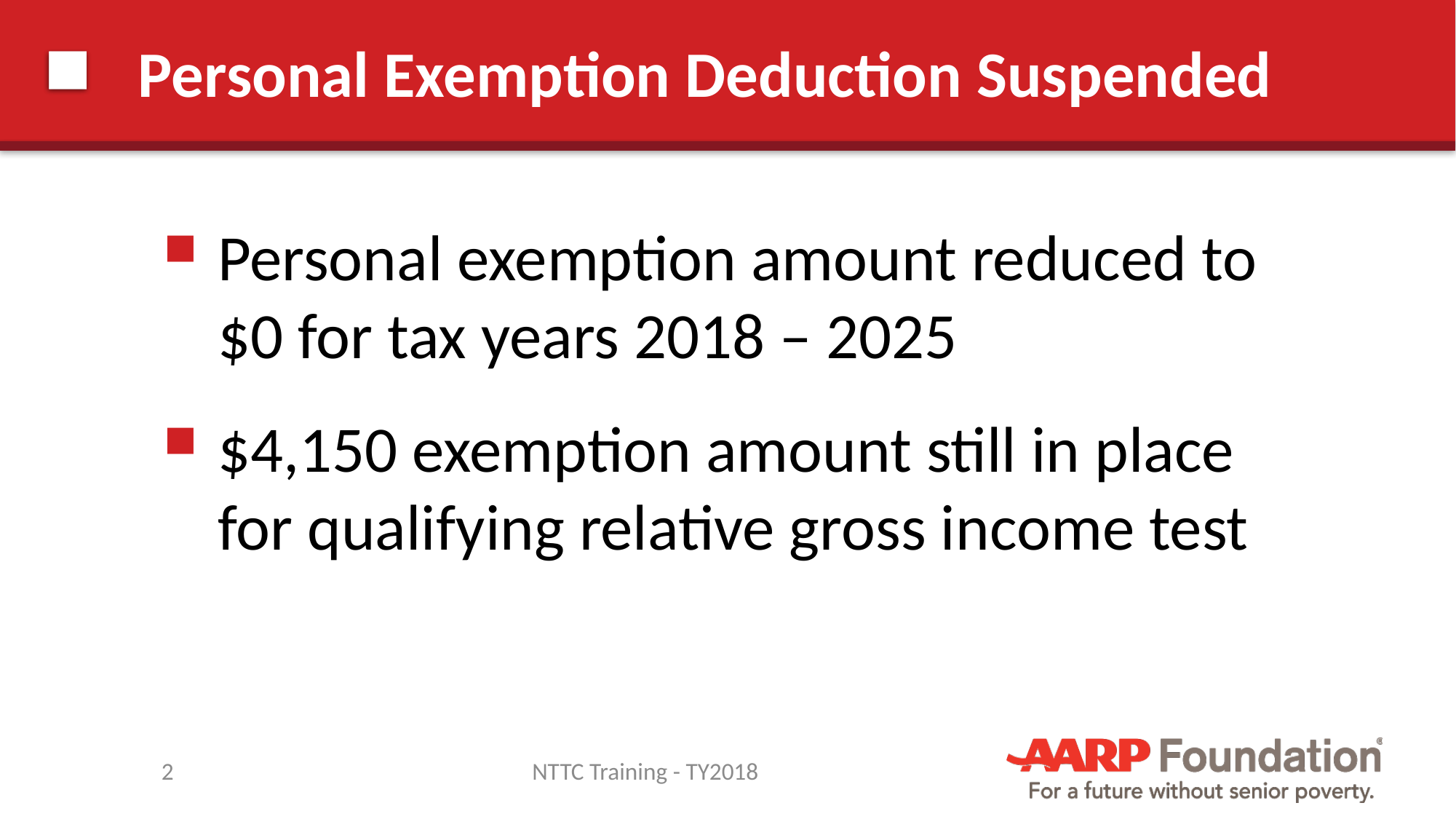

# Personal Exemption Deduction Suspended

Personal exemption amount reduced to $0 for tax years 2018 – 2025
$4,150 exemption amount still in place for qualifying relative gross income test

2
NTTC Training - TY2018